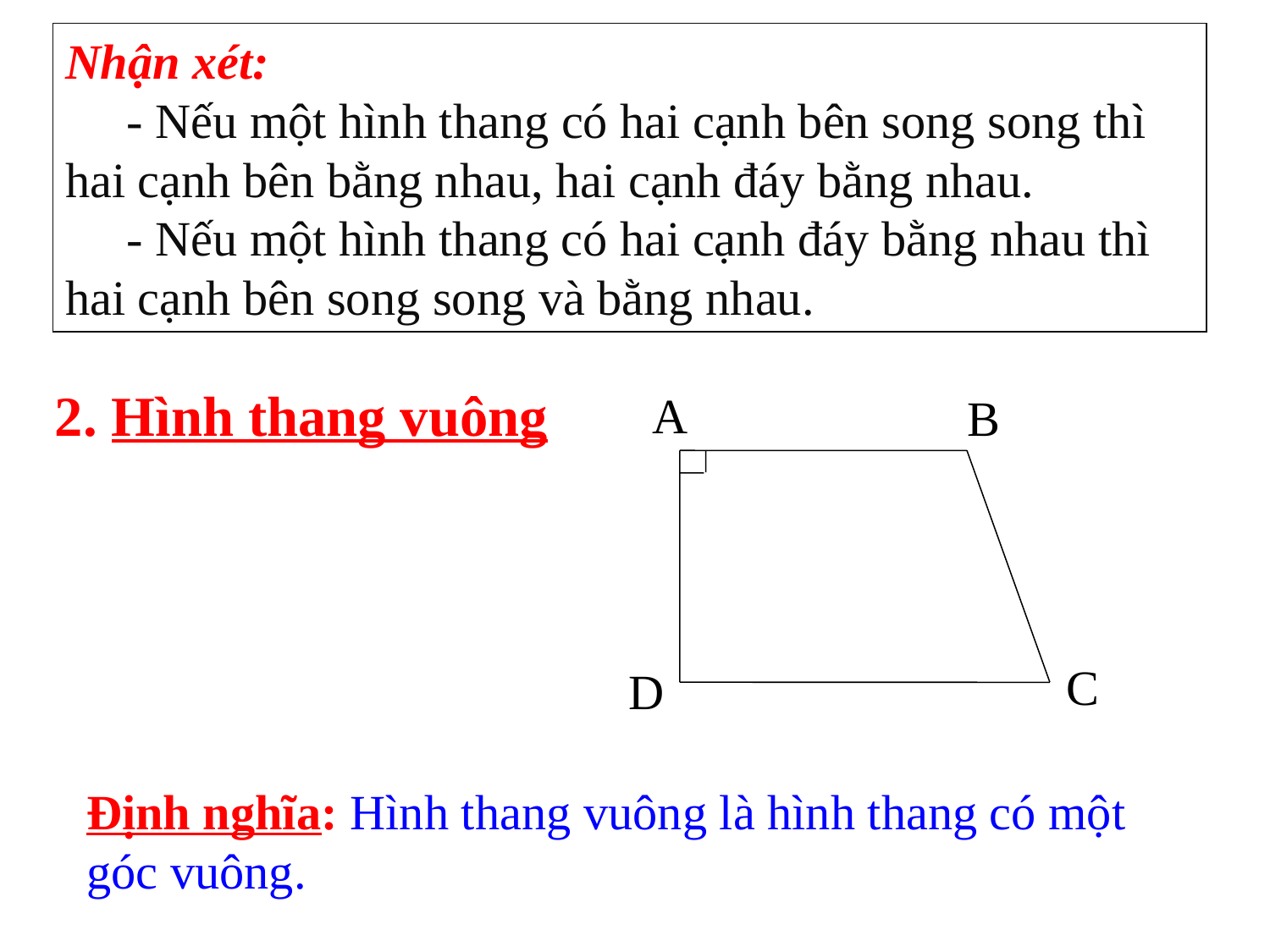

Nhận xét:
     - Nếu một hình thang có hai cạnh bên song song thì hai cạnh bên bằng nhau, hai cạnh đáy bằng nhau.
     - Nếu một hình thang có hai cạnh đáy bằng nhau thì hai cạnh bên song song và bằng nhau.
2. Hình thang vuông
A
B

C

D

Định nghĩa: Hình thang vuông là hình thang có một góc vuông.